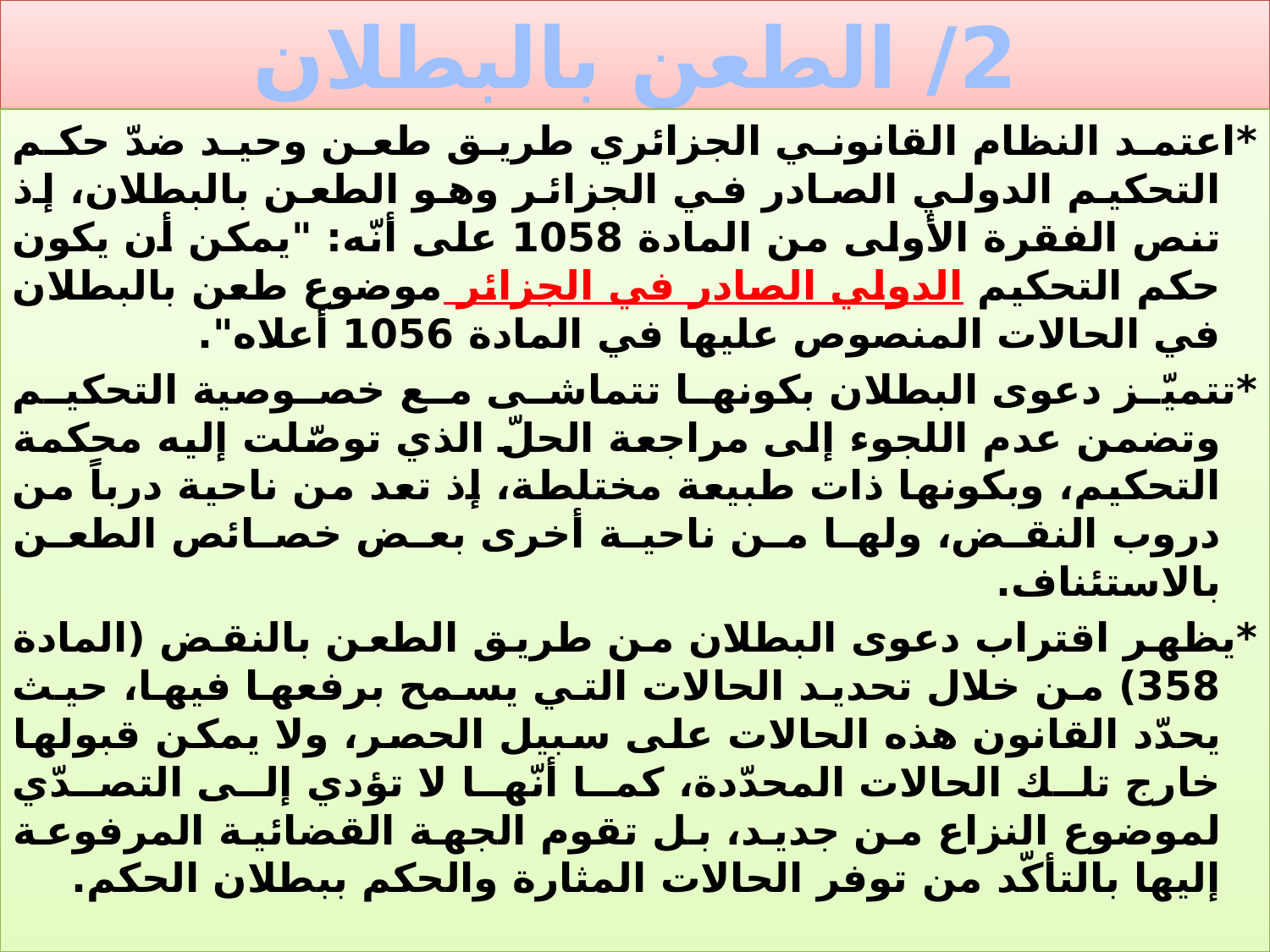

# 2/ الطعن بالبطلان
*اعتمد النظام القانوني الجزائري طريق طعن وحيد ضدّ حكم التحكيم الدولي الصادر في الجزائر وهو الطعن بالبطلان، إذ تنص الفقرة الأولى من المادة 1058 على أنّه: "يمكن أن يكون حكم التحكيم الدولي الصادر في الجزائر موضوع طعن بالبطلان في الحالات المنصوص عليها في المادة 1056 أعلاه".
*تتميّز دعوى البطلان بكونها تتماشى مع خصوصية التحكيم وتضمن عدم اللجوء إلى مراجعة الحلّ الذي توصّلت إليه محكمة التحكيم، وبكونها ذات طبيعة مختلطة، إذ تعد من ناحية درباً من دروب النقض، ولها من ناحية أخرى بعض خصائص الطعن بالاستئناف.
*يظهر اقتراب دعوى البطلان من طريق الطعن بالنقض (المادة 358) من خلال تحديد الحالات التي يسمح برفعها فيها، حيث يحدّد القانون هذه الحالات على سبيل الحصر، ولا يمكن قبولها خارج تلك الحالات المحدّدة، كما أنّها لا تؤدي إلى التصدّي لموضوع النزاع من جديد، بل تقوم الجهة القضائية المرفوعة إليها بالتأكّد من توفر الحالات المثارة والحكم ببطلان الحكم.